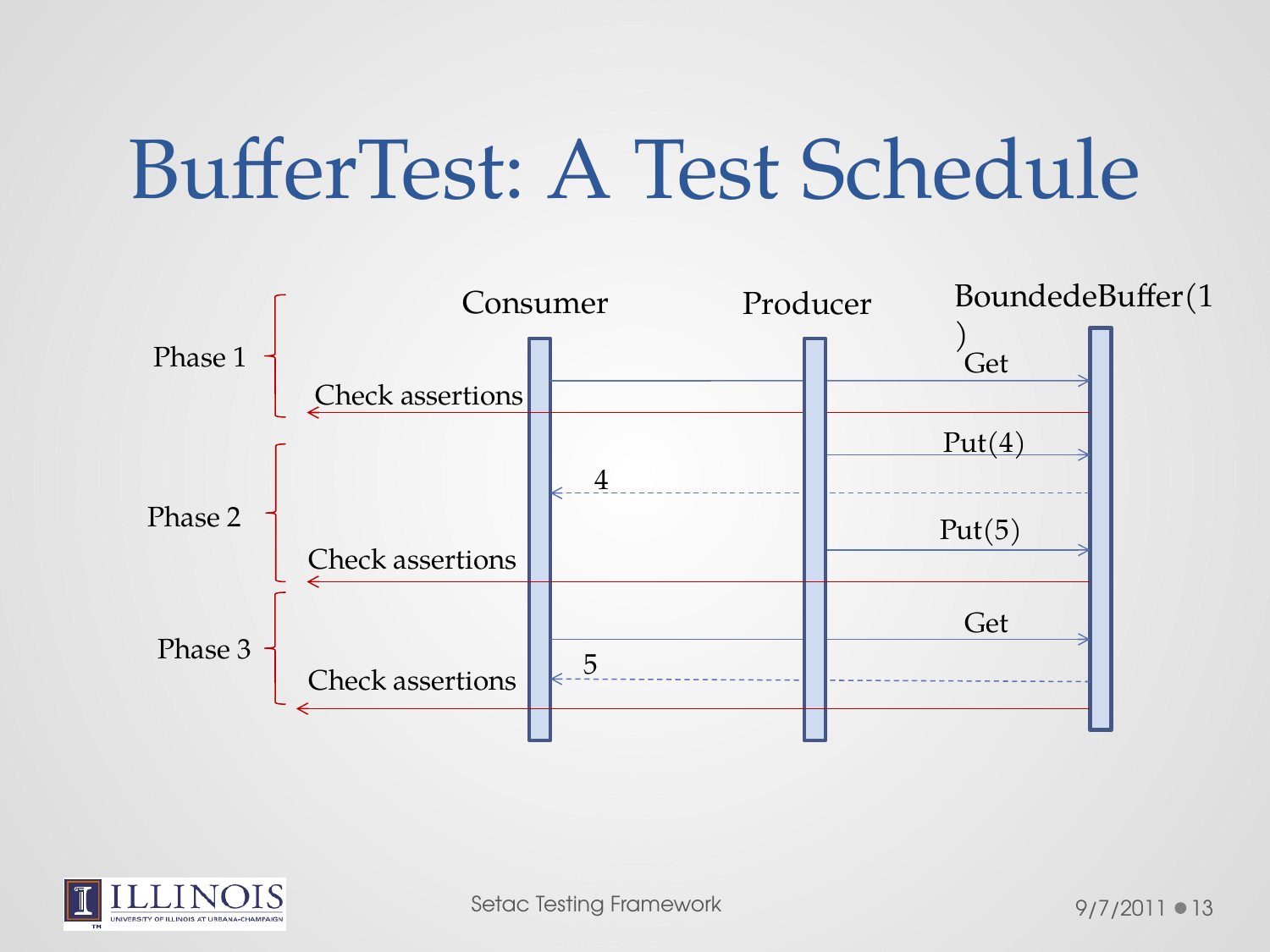

# BufferTest: A Test Schedule
BoundedeBuffer(1)
Consumer
Producer

Phase 1

Get
 Check assertions
Put(4)

4
Phase 2
Put(5)
Check assertions

Get
Phase 3
5
Check assertions
Setac Testing Framework
9/7/2011
13